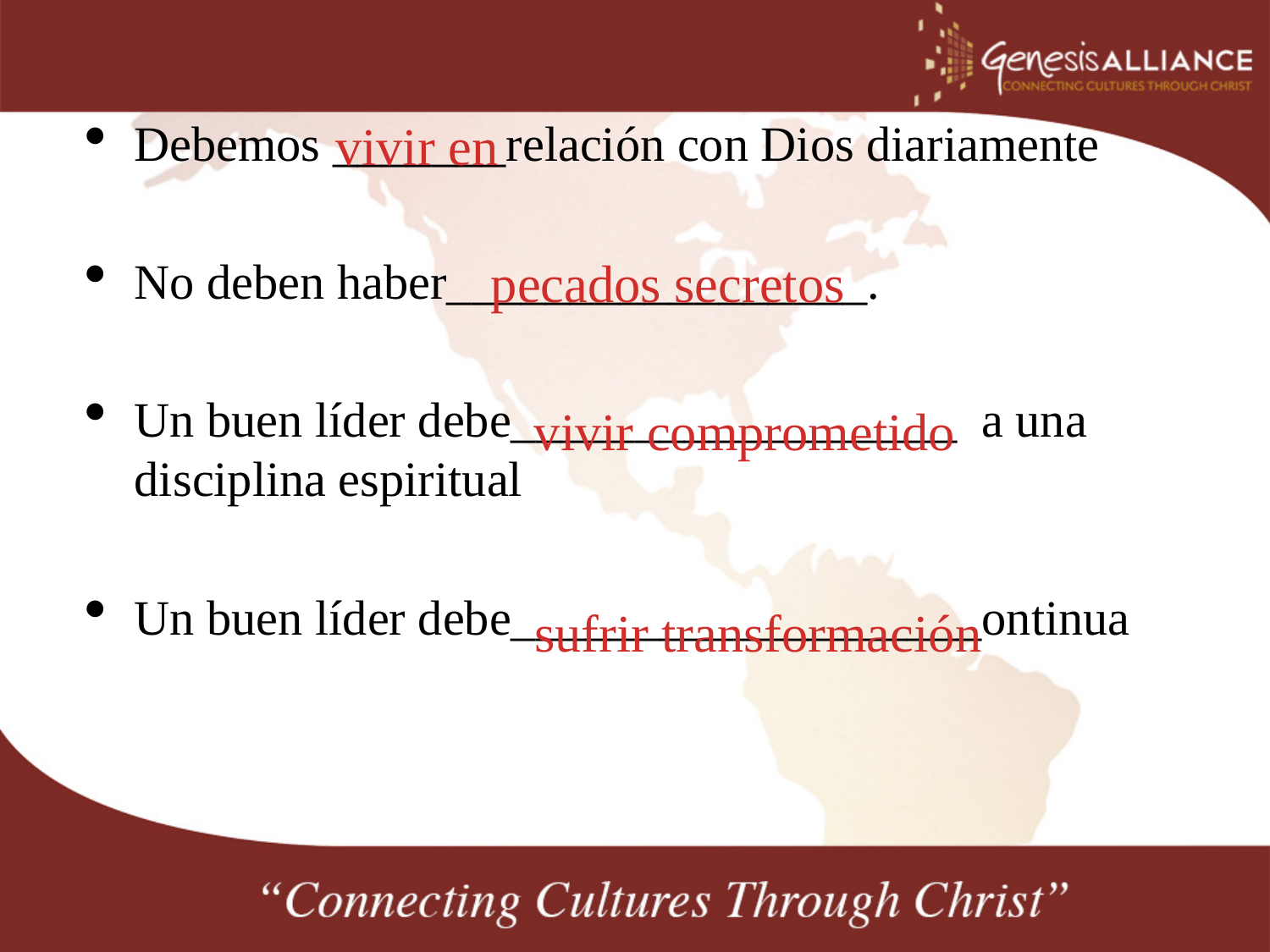

Debemos _______relación con Dios diariamente

No deben haber_________________.

Un buen líder debe__________________  a una disciplina espiritual

Un buen líder debe___________________ontinua

vivir en
pecados secretos
vivir comprometido
sufrir transformación